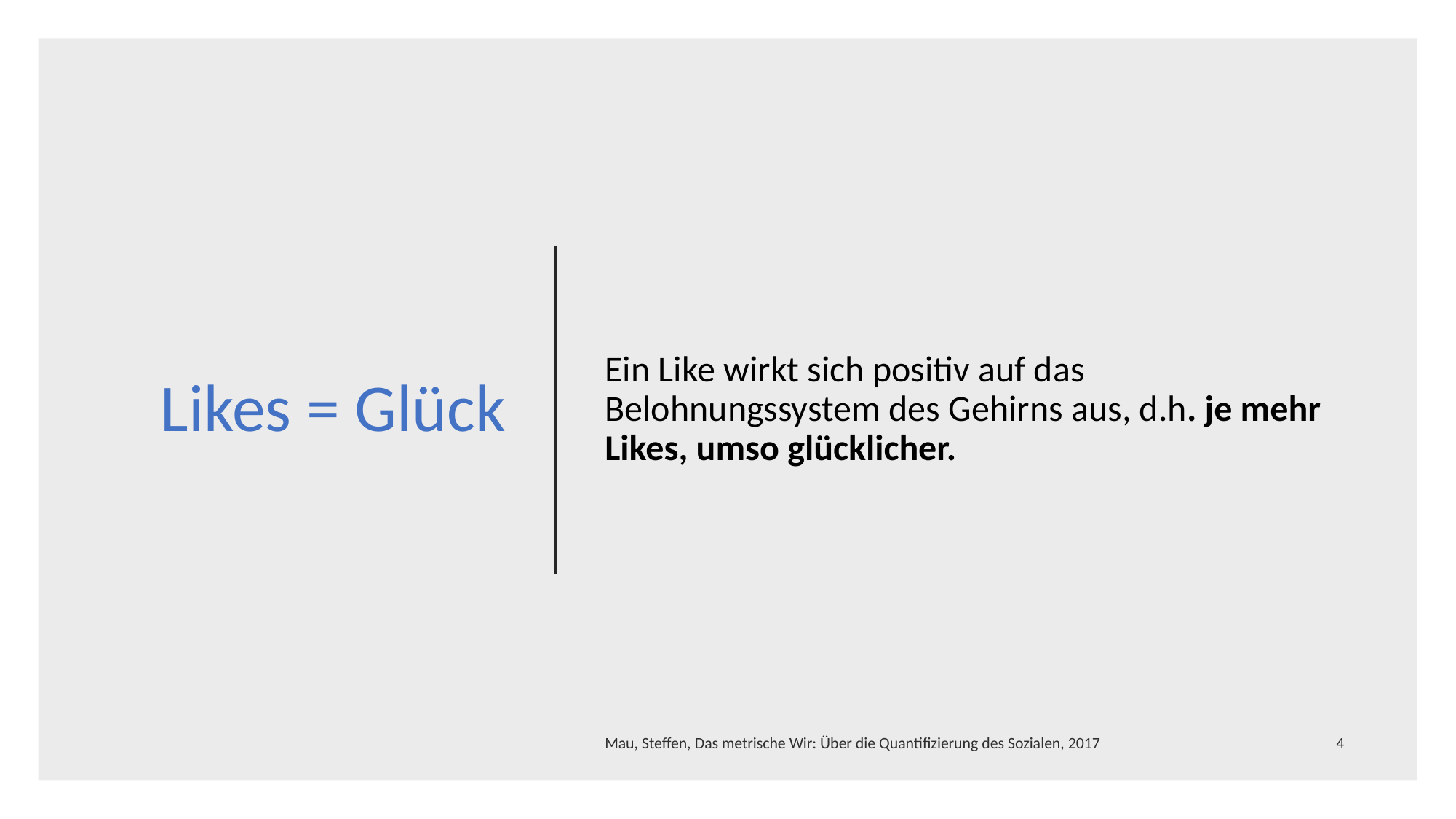

# Likes = Glück
Ein Like wirkt sich positiv auf das Belohnungssystem des Gehirns aus, d.h. je mehr Likes, umso glücklicher.
Mau, Steffen, Das metrische Wir: Über die Quantifizierung des Sozialen, 2017
4